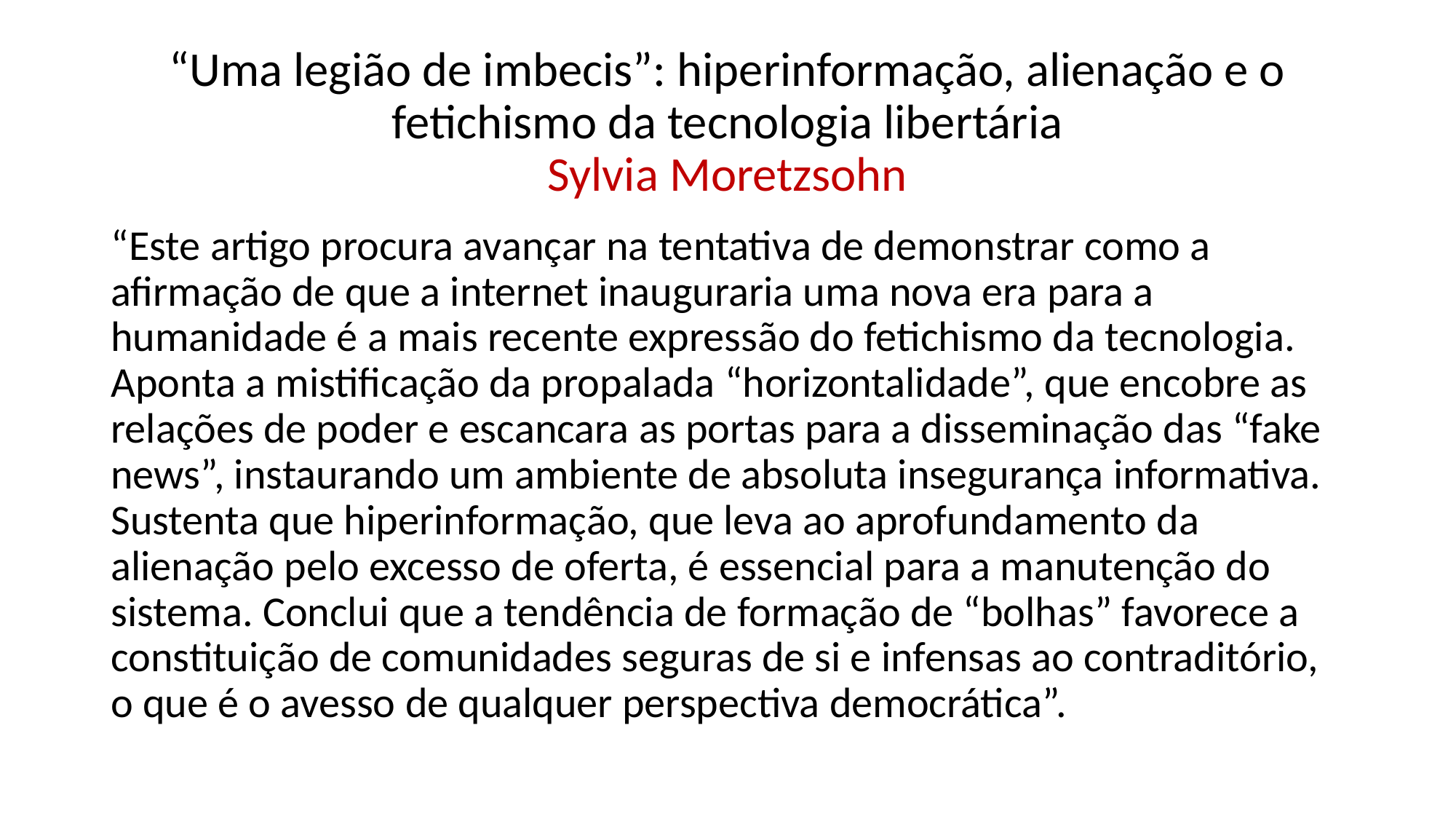

# “Uma legião de imbecis”: hiperinformação, alienação e o fetichismo da tecnologia libertária Sylvia Moretzsohn
“Este artigo procura avançar na tentativa de demonstrar como a afirmação de que a internet inauguraria uma nova era para a humanidade é a mais recente expressão do fetichismo da tecnologia. Aponta a mistificação da propalada “horizontalidade”, que encobre as relações de poder e escancara as portas para a disseminação das “fake news”, instaurando um ambiente de absoluta insegurança informativa. Sustenta que hiperinformação, que leva ao aprofundamento da alienação pelo excesso de oferta, é essencial para a manutenção do sistema. Conclui que a tendência de formação de “bolhas” favorece a constituição de comunidades seguras de si e infensas ao contraditório, o que é o avesso de qualquer perspectiva democrática”.